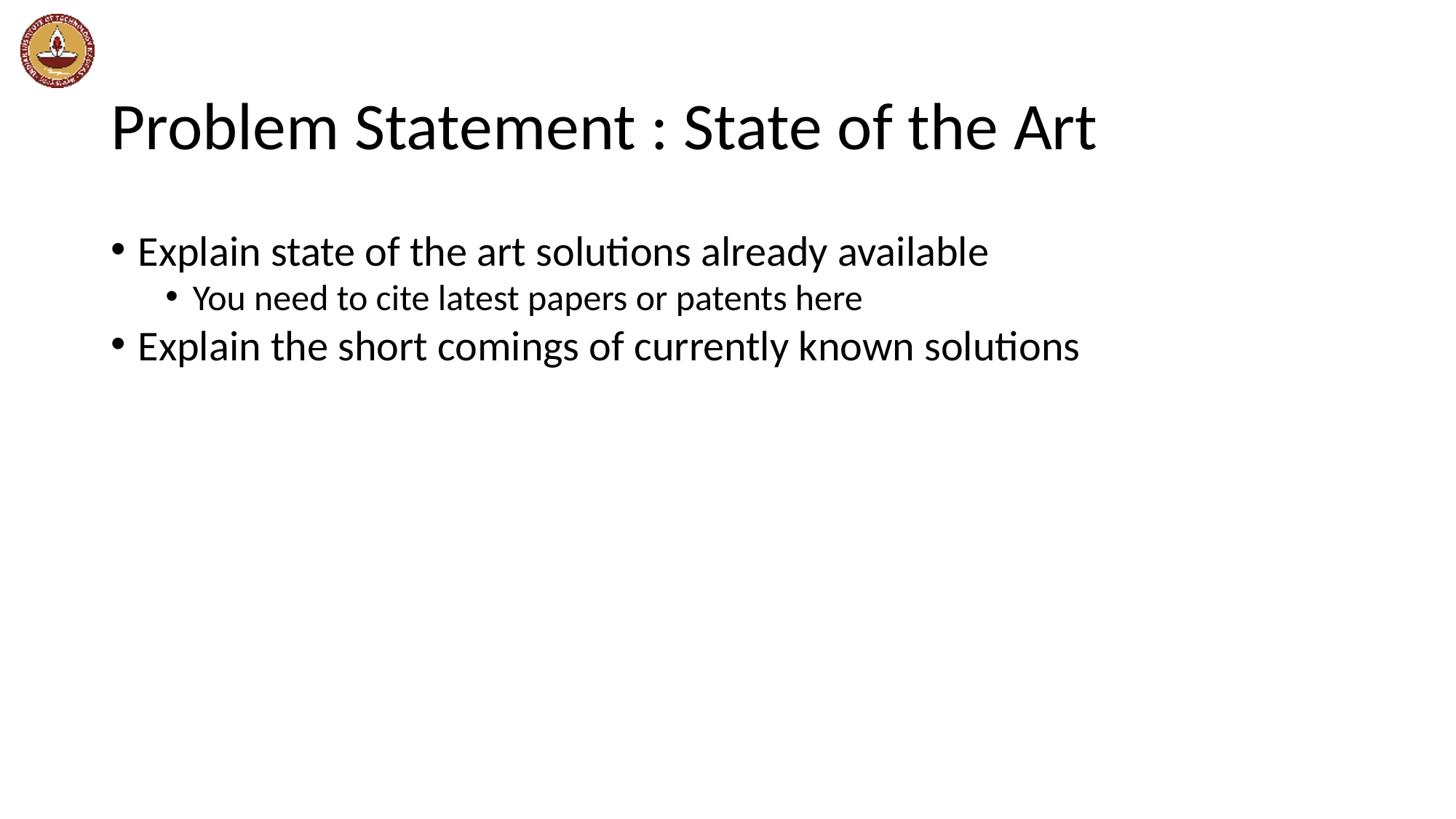

Problem Statement : State of the Art
Explain state of the art solutions already available
You need to cite latest papers or patents here
Explain the short comings of currently known solutions